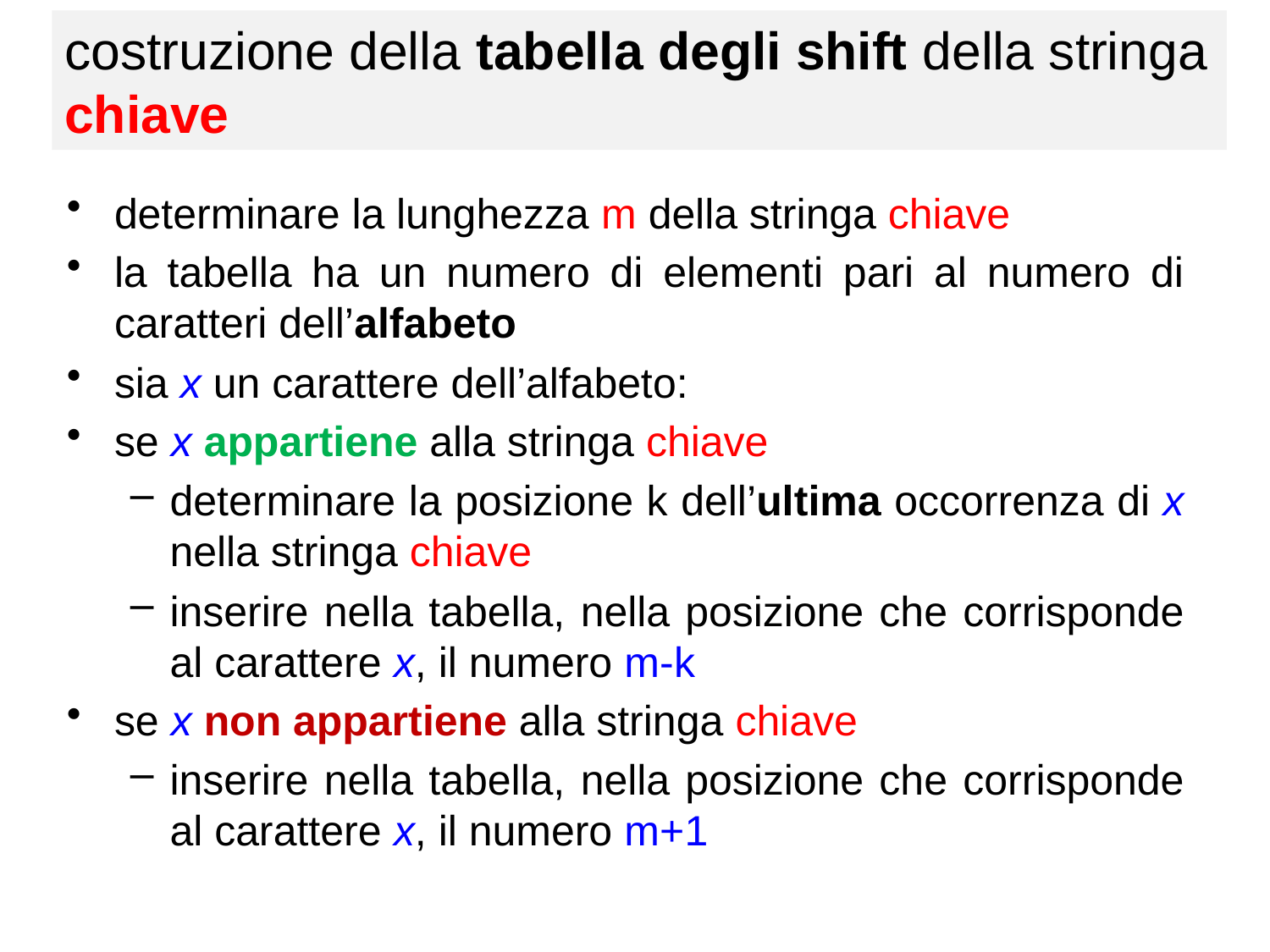

costruzione della tabella degli shift della stringa chiave
determinare la lunghezza m della stringa chiave
la tabella ha un numero di elementi pari al numero di caratteri dell’alfabeto
sia x un carattere dell’alfabeto:
se x appartiene alla stringa chiave
determinare la posizione k dell’ultima occorrenza di x nella stringa chiave
inserire nella tabella, nella posizione che corrisponde al carattere x, il numero m-k
se x non appartiene alla stringa chiave
inserire nella tabella, nella posizione che corrisponde al carattere x, il numero m+1